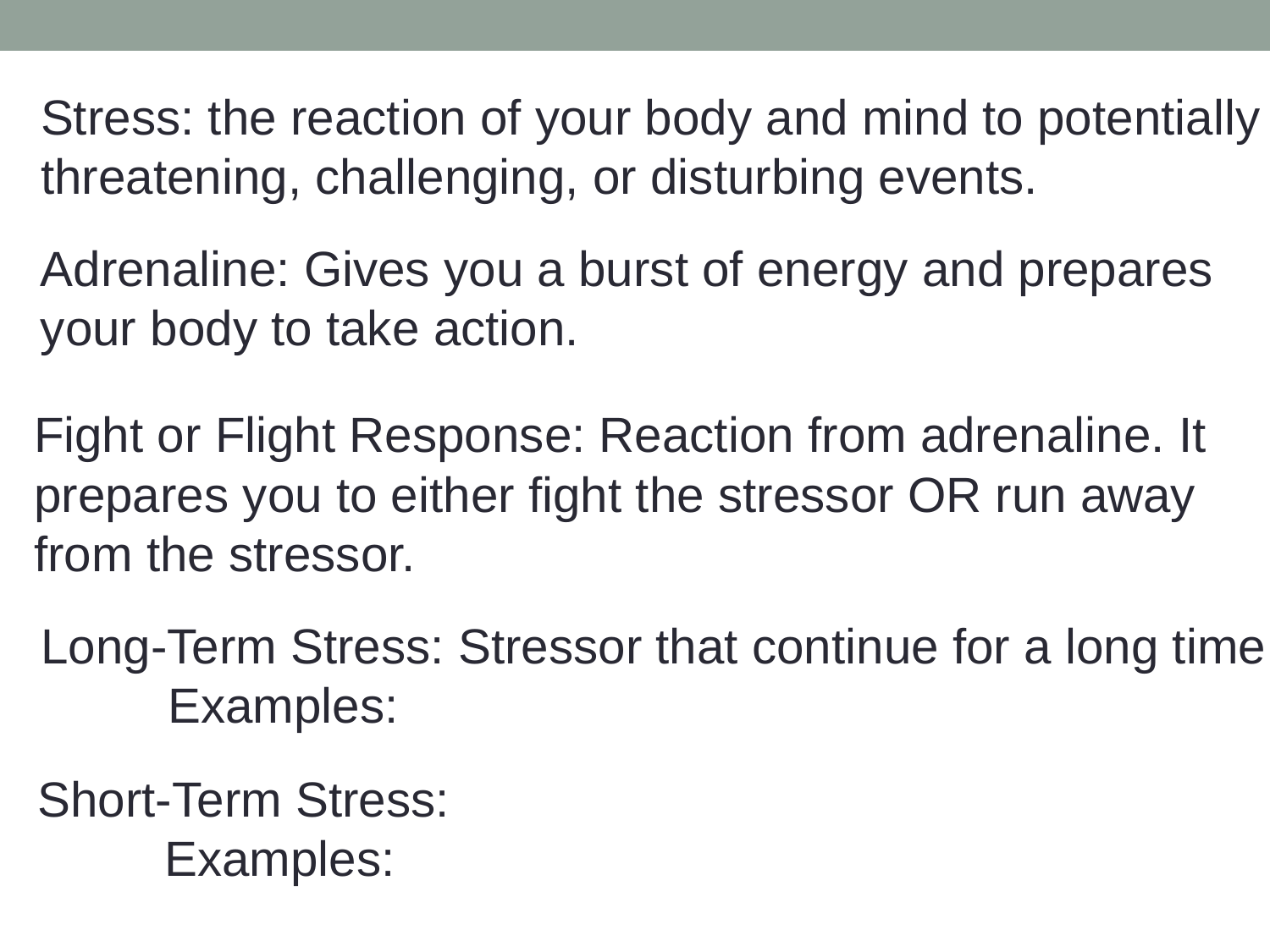

Stress: the reaction of your body and mind to potentially
threatening, challenging, or disturbing events.
Adrenaline: Gives you a burst of energy and prepares
your body to take action.
Fight or Flight Response: Reaction from adrenaline. It
prepares you to either fight the stressor OR run away
from the stressor.
Long-Term Stress: Stressor that continue for a long time
	Examples:
Short-Term Stress:
	Examples: